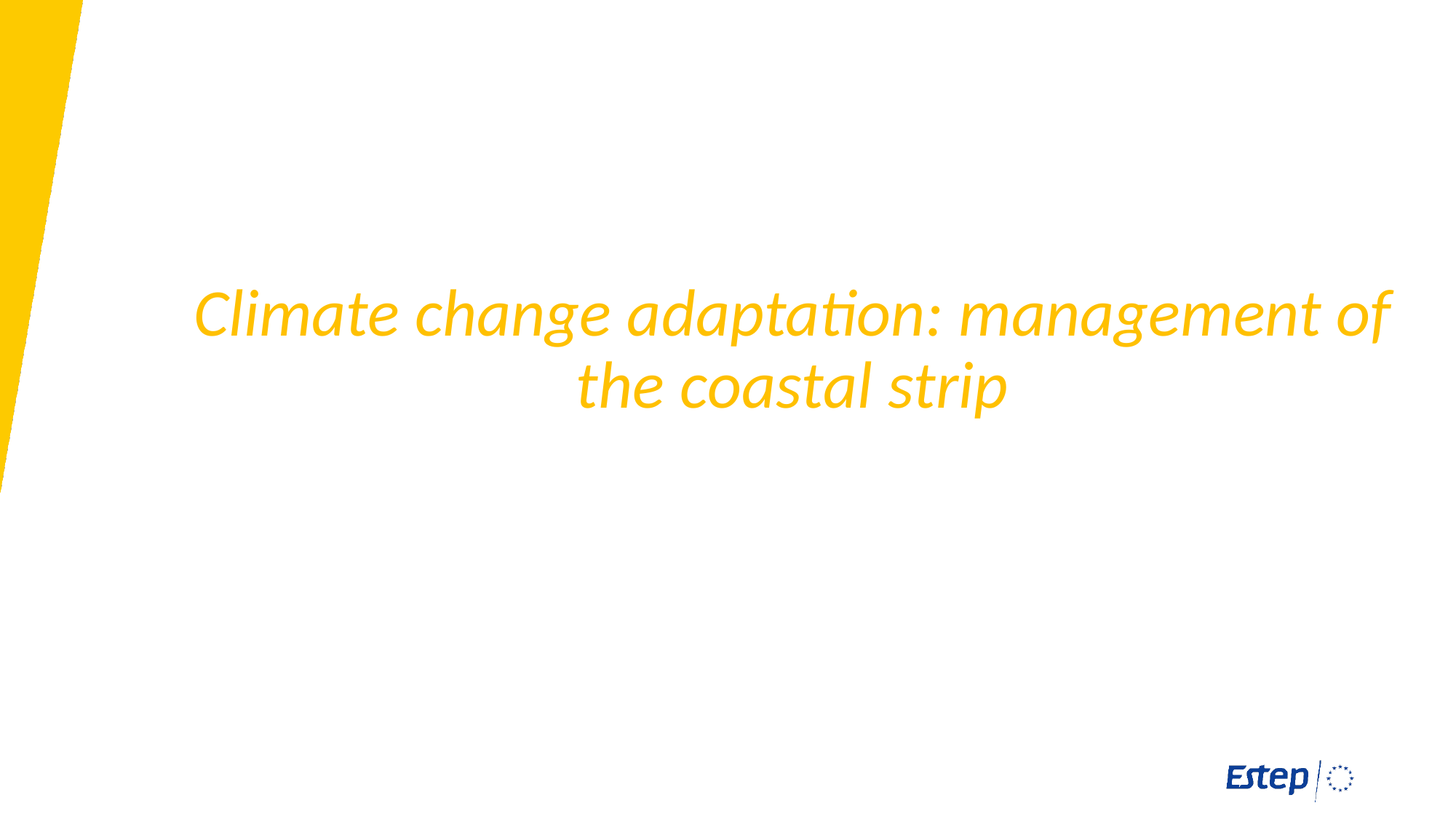

# Climate change adaptation: management of the coastal strip